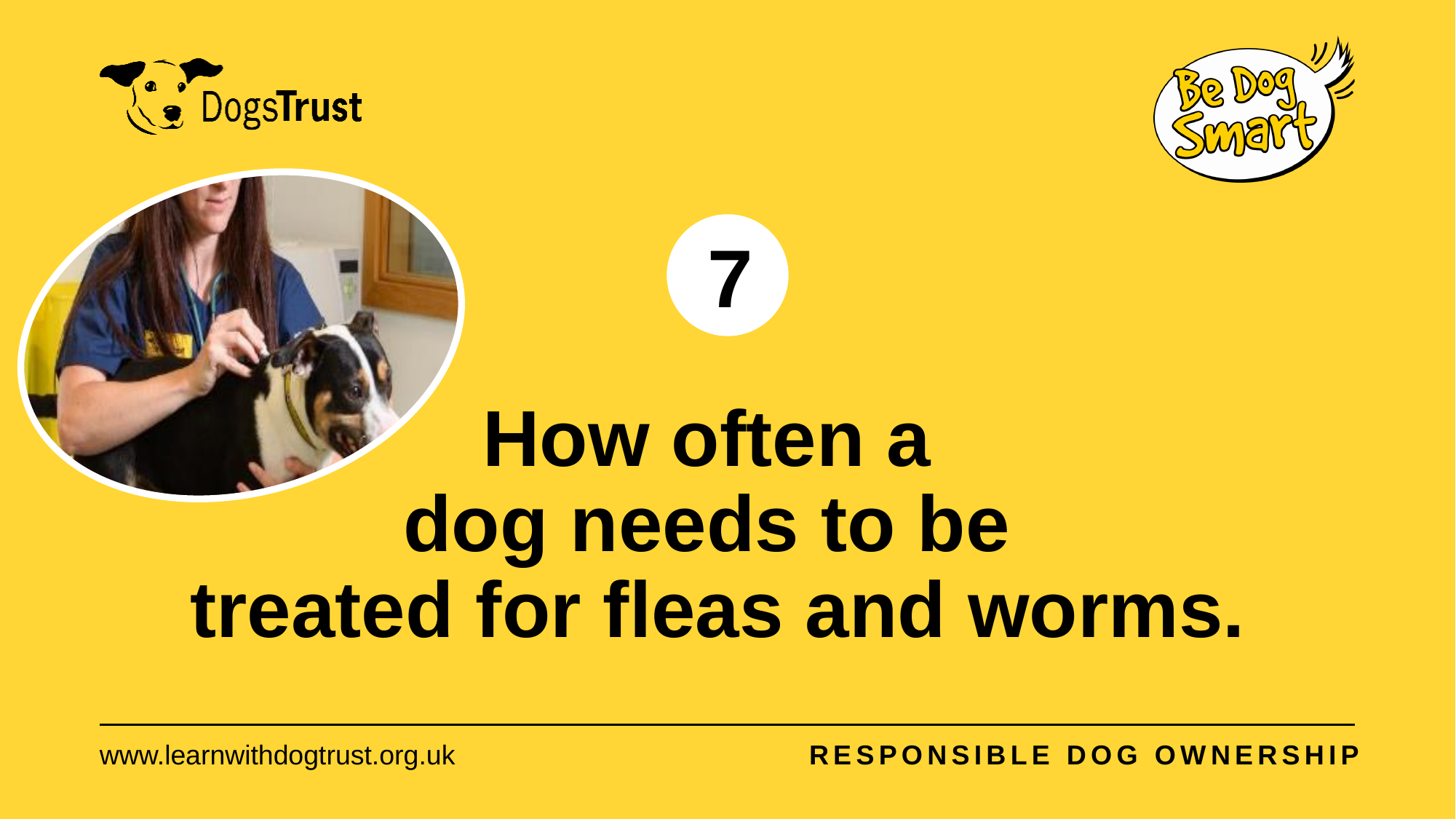

7
# How often a dog needs to be treated for fleas and worms.